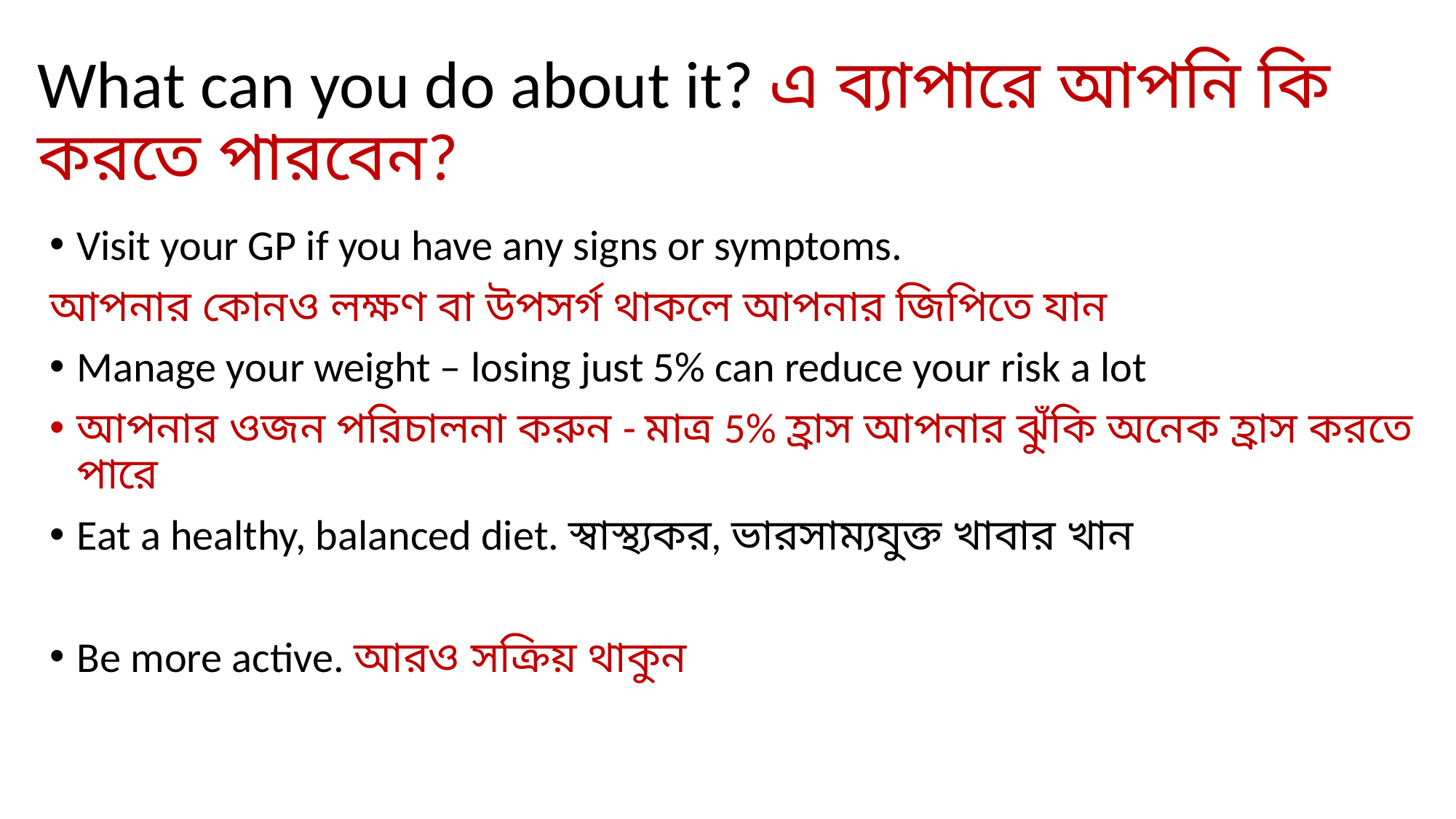

# What can you do about it? এ ব্যাপারে আপনি কি করতে পারবেন?
Visit your GP if you have any signs or symptoms.
আপনার কোনও লক্ষণ বা উপসর্গ থাকলে আপনার জিপিতে যান
Manage your weight – losing just 5% can reduce your risk a lot
আপনার ওজন পরিচালনা করুন - মাত্র 5% হ্রাস আপনার ঝুঁকি অনেক হ্রাস করতে পারে
Eat a healthy, balanced diet. স্বাস্থ্যকর, ভারসাম্যযুক্ত খাবার খান

Be more active. আরও সক্রিয় থাকুন